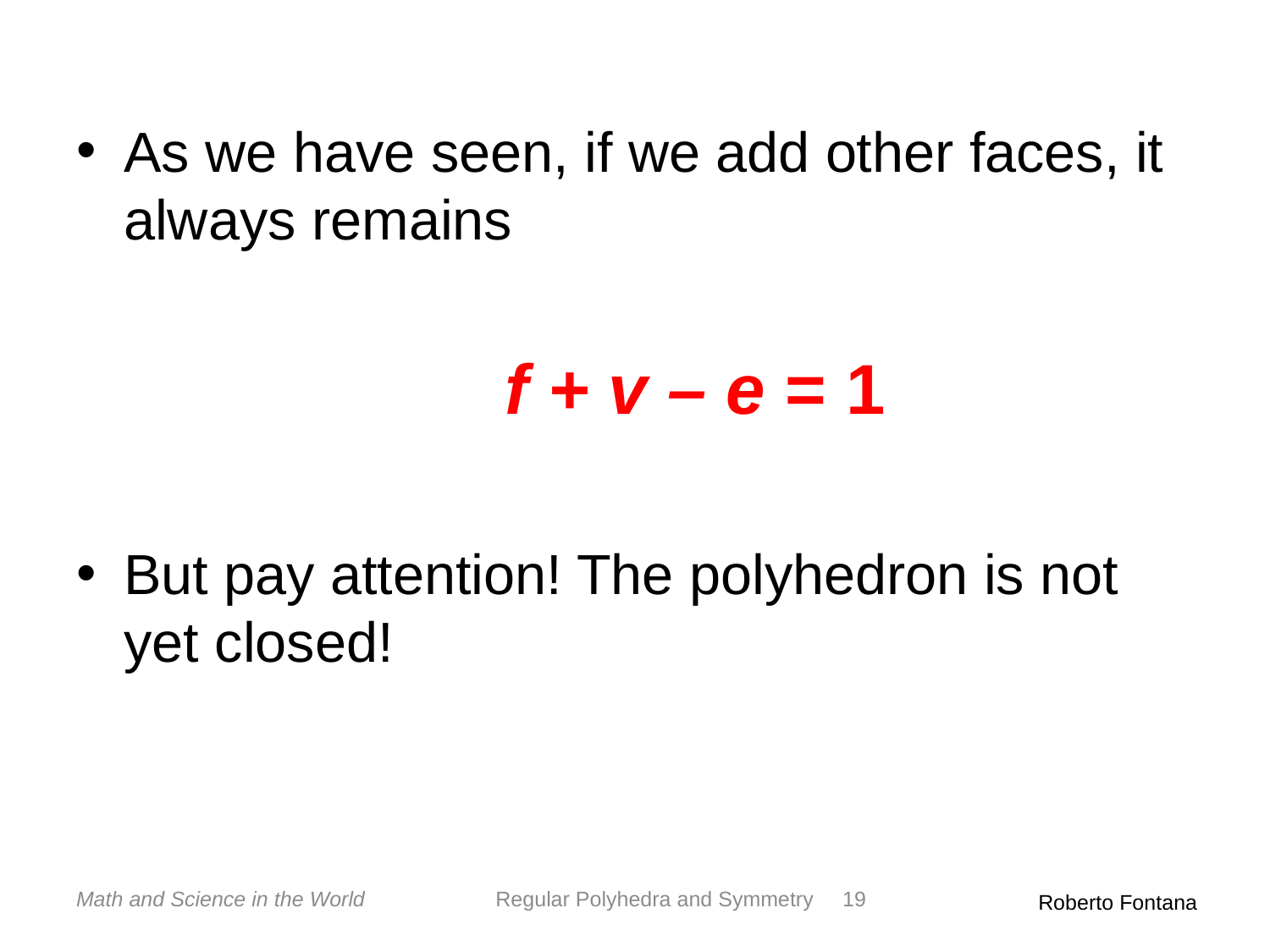

As we have seen, if we add other faces, it always remains

				f + v – e = 1

But pay attention! The polyhedron is not yet closed!

Math and Science in the World
Regular Polyhedra and Symmetry
19